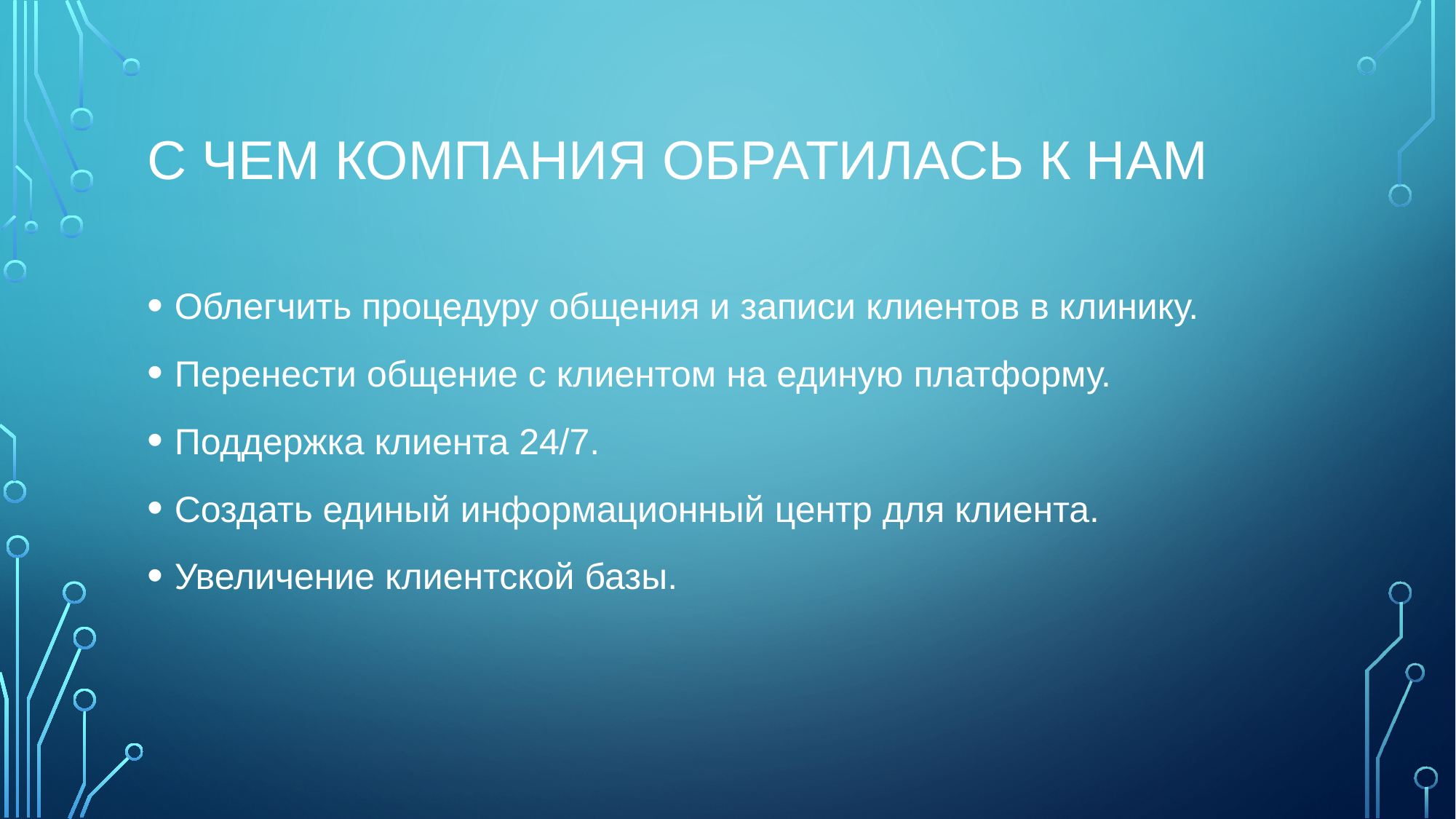

# С чем компания обратилась к нам
Облегчить процедуру общения и записи клиентов в клинику.
Перенести общение с клиентом на единую платформу.
Поддержка клиента 24/7.
Создать единый информационный центр для клиента.
Увеличение клиентской базы.